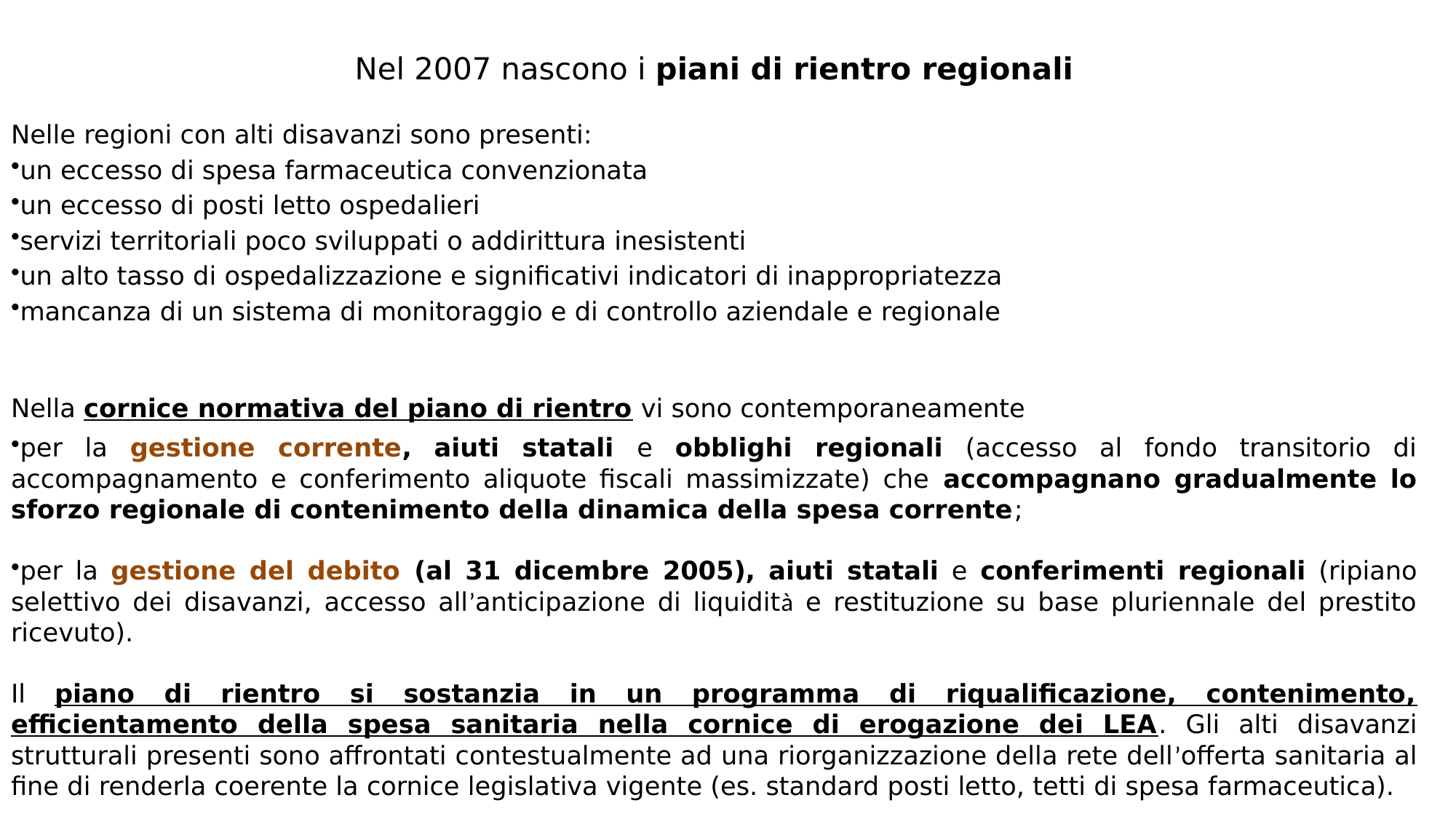

Nel 2007 nascono i piani di rientro regionali

Nelle regioni con alti disavanzi sono presenti:
un eccesso di spesa farmaceutica convenzionata
un eccesso di posti letto ospedalieri
servizi territoriali poco sviluppati o addirittura inesistenti
un alto tasso di ospedalizzazione e significativi indicatori di inappropriatezza
mancanza di un sistema di monitoraggio e di controllo aziendale e regionale

Nella cornice normativa del piano di rientro vi sono contemporaneamente
per la gestione corrente, aiuti statali e obblighi regionali (accesso al fondo transitorio di accompagnamento e conferimento aliquote fiscali massimizzate) che accompagnano gradualmente lo sforzo regionale di contenimento della dinamica della spesa corrente;

per la gestione del debito (al 31 dicembre 2005), aiuti statali e conferimenti regionali (ripiano selettivo dei disavanzi, accesso all’anticipazione di liquidità e restituzione su base pluriennale del prestito ricevuto).

Il piano di rientro si sostanzia in un programma di riqualificazione, contenimento, efficientamento della spesa sanitaria nella cornice di erogazione dei LEA. Gli alti disavanzi strutturali presenti sono affrontati contestualmente ad una riorganizzazione della rete dell’offerta sanitaria al fine di renderla coerente la cornice legislativa vigente (es. standard posti letto, tetti di spesa farmaceutica).